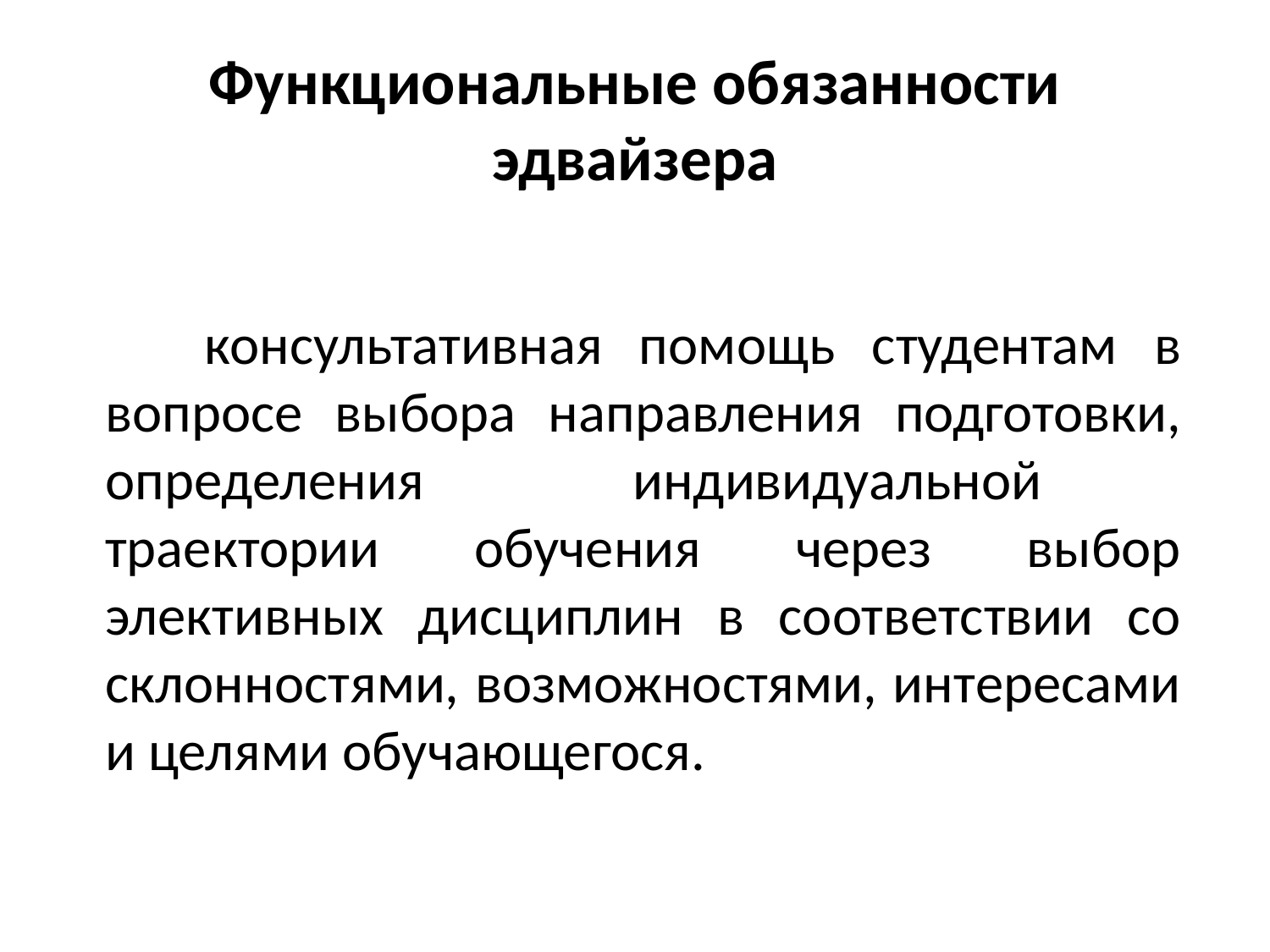

# Функциональные обязанности эдвайзера

    консультативная помощь студентам в вопросе выбора направления подготовки, определения   индивидуальной   траектории   обучения   через   выбор элективных дисциплин в соответствии со склонностями, возможностями, интересами и целями обучающегося.